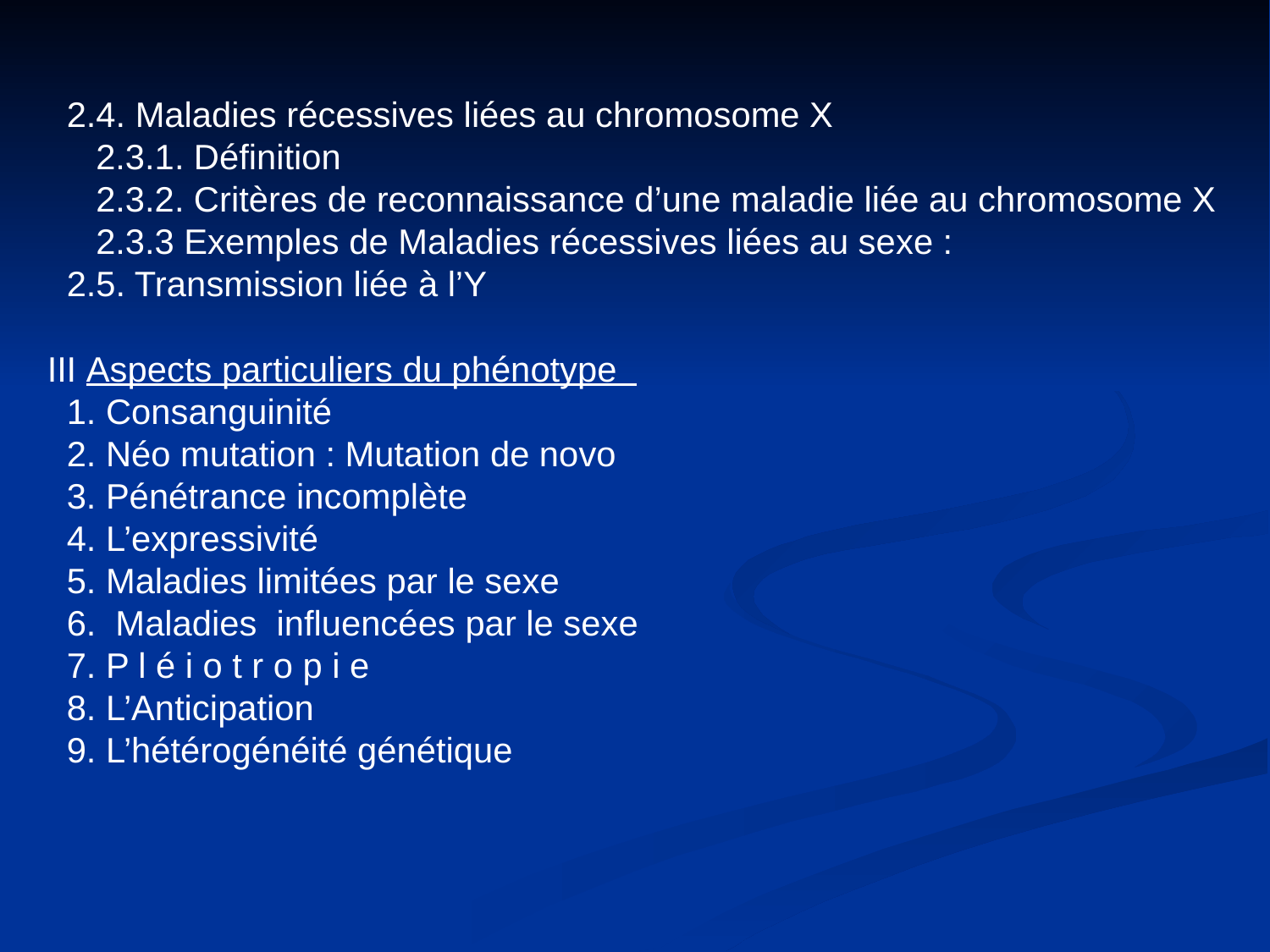

2.4. Maladies récessives liées au chromosome X
     2.3.1. Définition
     2.3.2. Critères de reconnaissance d’une maladie liée au chromosome X
     2.3.3 Exemples de Maladies récessives liées au sexe :
  2.5. Transmission liée à l’Y

III Aspects particuliers du phénotype
  1. Consanguinité
  2. Néo mutation : Mutation de novo
  3. Pénétrance incomplète
  4. L’expressivité
  5. Maladies limitées par le sexe
  6.  Maladies  influencées par le sexe
  7. P l é i o t r o p i e
  8. L’Anticipation
  9. L’hétérogénéité génétique